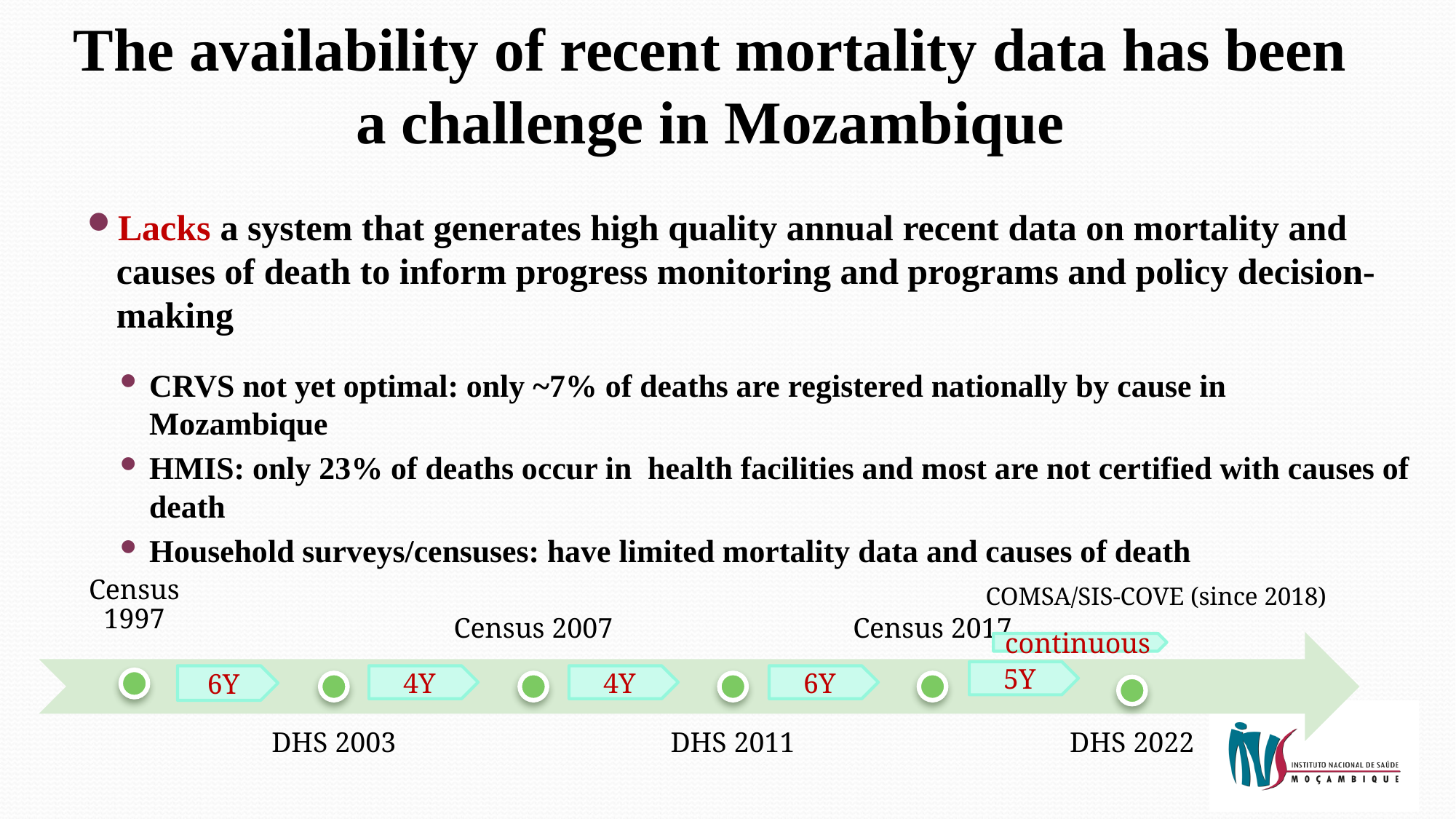

The availability of recent mortality data has been a challenge in Mozambique
Lacks a system that generates high quality annual recent data on mortality and causes of death to inform progress monitoring and programs and policy decision-making

CRVS not yet optimal: only ~7% of deaths are registered nationally by cause in Mozambique
HMIS: only 23% of deaths occur in  health facilities and most are not certified with causes of death
Household surveys/censuses: have limited mortality data and causes of death
Census 1997
DHS 2003
Census 2007
DHS 2011
Census 2017
DHS 2022
COMSA/SIS-COVE (since 2018)
continuous
5Y
6Y
4Y
4Y
6Y